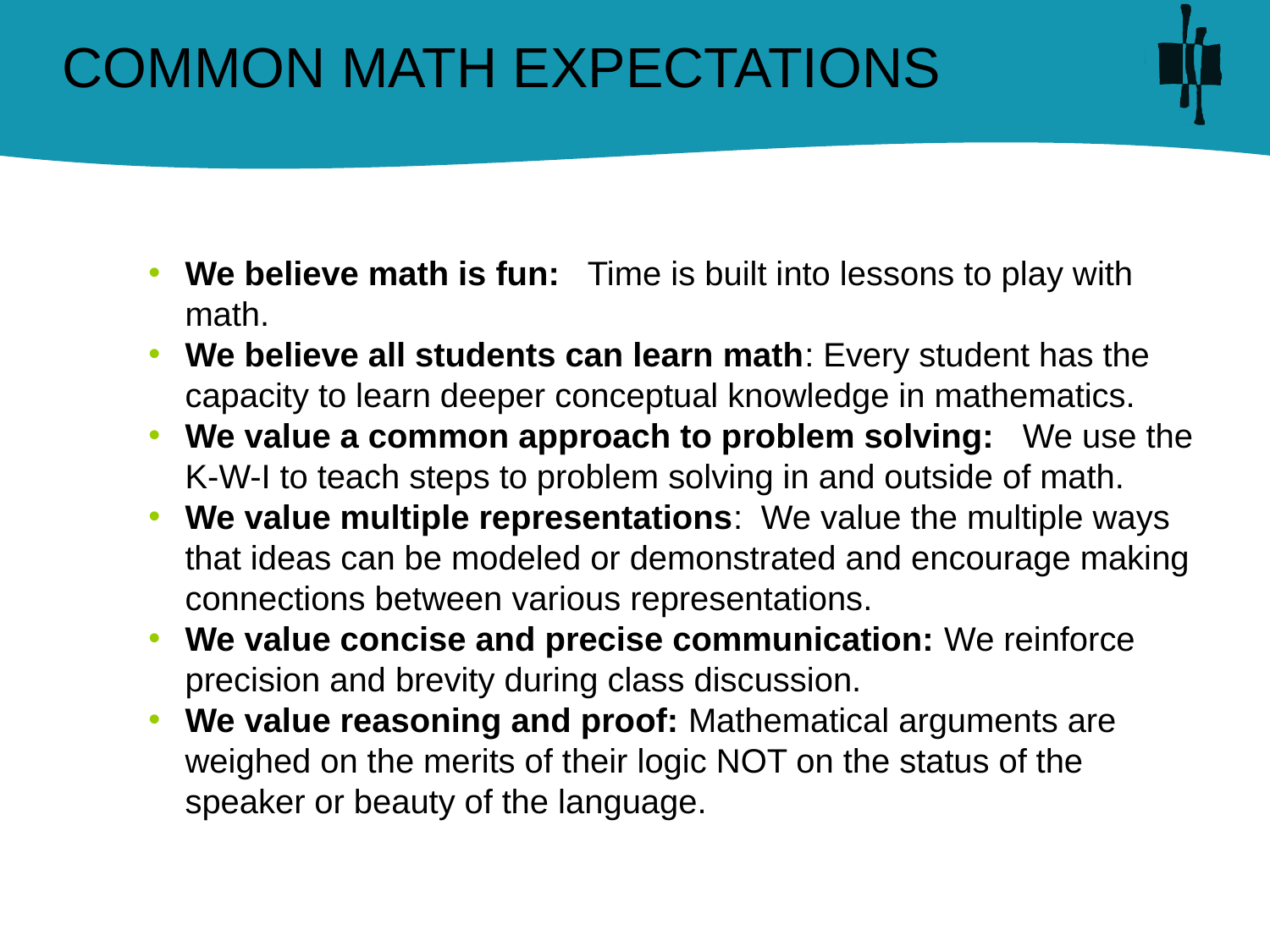

# COMMON MATH EXPECTATIONS
We believe math is fun:   Time is built into lessons to play with math.
We believe all students can learn math: Every student has the capacity to learn deeper conceptual knowledge in mathematics.
We value a common approach to problem solving:   We use the K-W-I to teach steps to problem solving in and outside of math.
We value multiple representations:  We value the multiple ways that ideas can be modeled or demonstrated and encourage making connections between various representations.
We value concise and precise communication: We reinforce precision and brevity during class discussion.
We value reasoning and proof: Mathematical arguments are weighed on the merits of their logic NOT on the status of the speaker or beauty of the language.